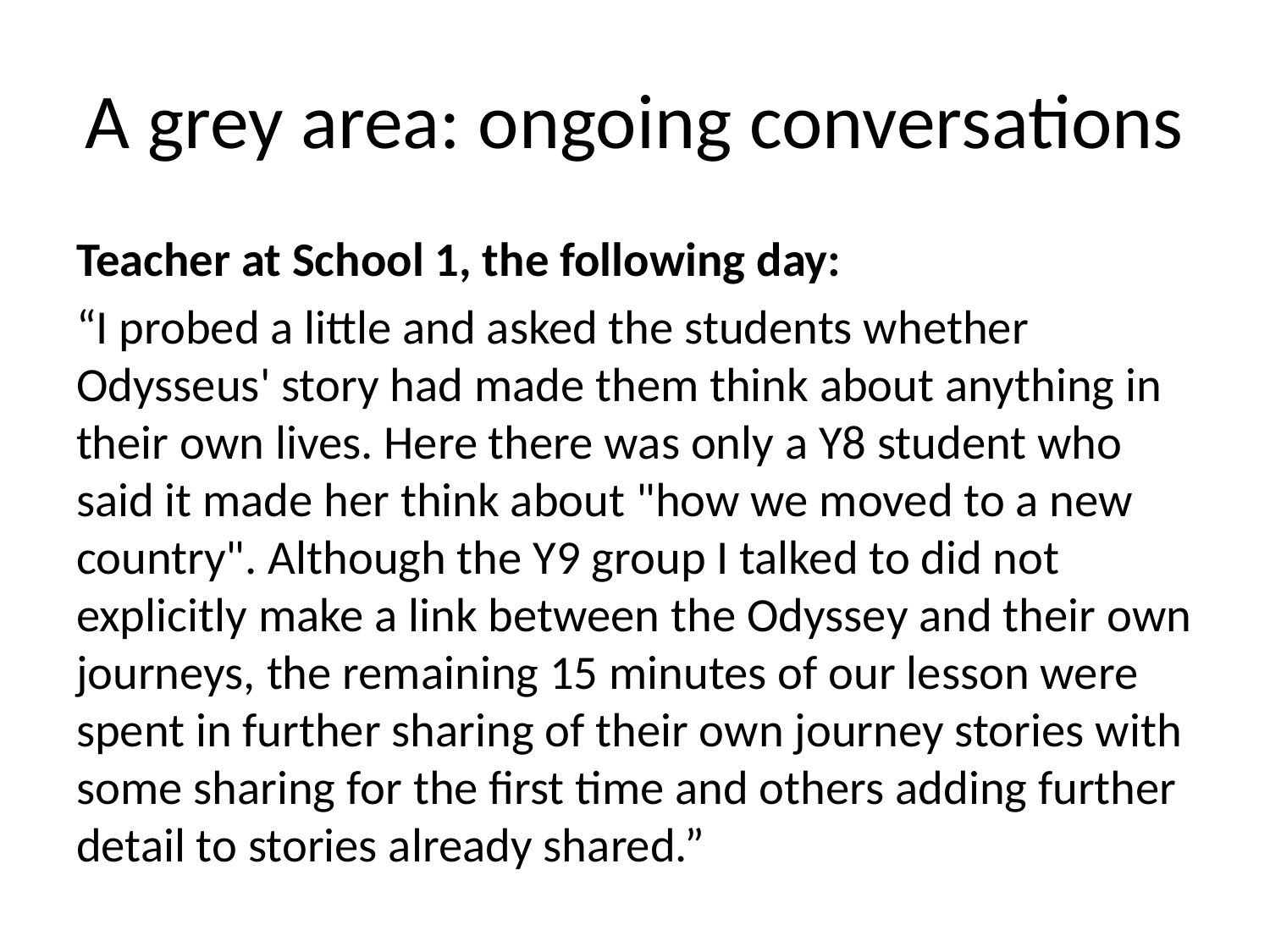

# A grey area: ongoing conversations
Teacher at School 1, the following day:
“I probed a little and asked the students whether Odysseus' story had made them think about anything in their own lives. Here there was only a Y8 student who said it made her think about "how we moved to a new country". Although the Y9 group I talked to did not explicitly make a link between the Odyssey and their own journeys, the remaining 15 minutes of our lesson were spent in further sharing of their own journey stories with some sharing for the first time and others adding further detail to stories already shared.”